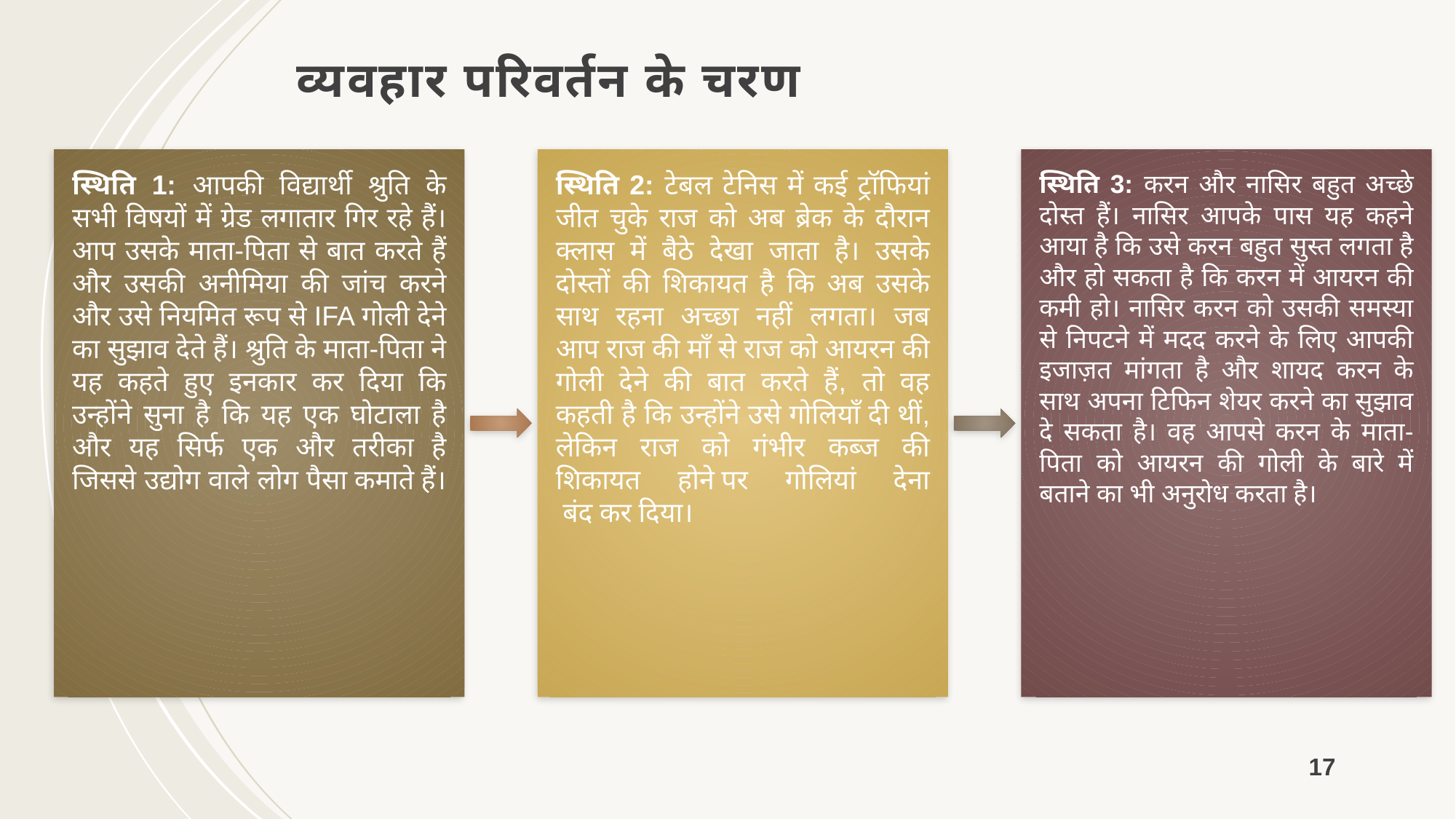

# व्यवहार परिवर्तन के चरण
स्थिति 1: आपकी विद्यार्थी श्रुति के सभी विषयों में ग्रेड लगातार गिर रहे हैं। आप उसके माता-पिता से बात करते हैं और उसकी अनीमिया की जांच करने और उसे नियमित रूप से IFA गोली देने का सुझाव देते हैं। श्रुति के माता-पिता ने यह कहते हुए इनकार कर दिया कि उन्होंने सुना है कि यह एक घोटाला है और यह सिर्फ एक और तरीका है जिससे उद्योग वाले लोग पैसा कमाते हैं।
स्थिति 2: टेबल टेनिस में कई ट्रॉफियां जीत चुके राज को अब ब्रेक के दौरान क्लास में बैठे देखा जाता है। उसके दोस्तों की शिकायत है कि अब उसके साथ रहना अच्छा नहीं लगता। जब आप राज की माँ से राज को आयरन की गोली देने की बात करते हैं, तो वह कहती है कि उन्होंने उसे गोलियाँ दी थीं, लेकिन राज को गंभीर कब्ज की शिकायत होने पर गोलियां देना  बंद कर दिया।
स्थिति 3: करन और नासिर बहुत अच्छे दोस्त हैं। नासिर आपके पास यह कहने आया है कि उसे करन बहुत सुस्त लगता है और हो सकता है कि करन में आयरन की कमी हो। नासिर करन को उसकी समस्या से निपटने में मदद करने के लिए आपकी इजाज़त मांगता है और शायद करन के साथ अपना टिफिन शेयर करने का सुझाव दे सकता है। वह आपसे करन के माता-पिता को आयरन की गोली के बारे में बताने का भी अनुरोध करता है।
17